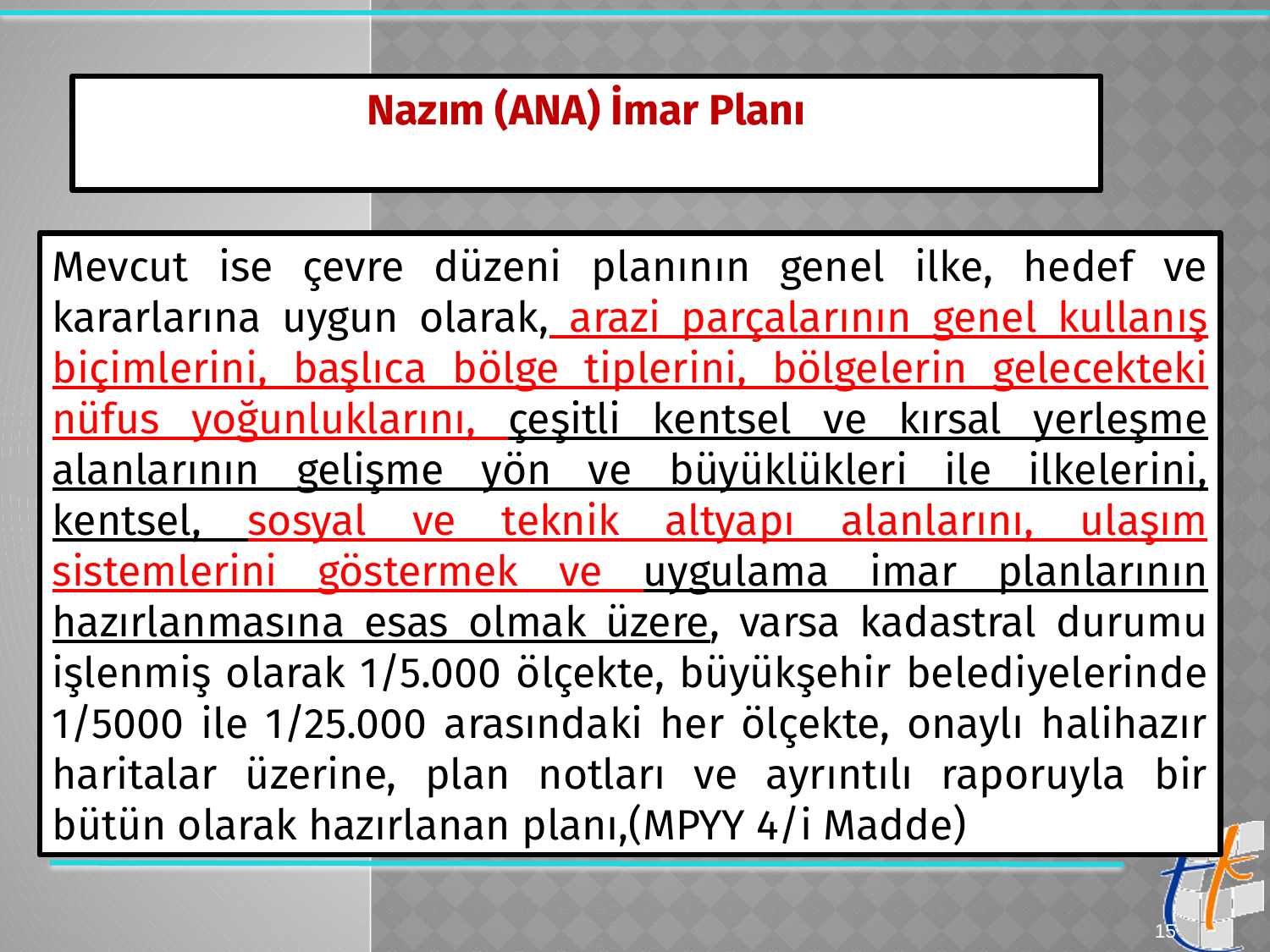

Nazım (ANA) İmar Planı

Mevcut ise çevre düzeni planının genel ilke, hedef ve kararlarına uygun olarak, arazi parçalarının genel kullanış biçimlerini, başlıca bölge tiplerini, bölgelerin gelecekteki nüfus yoğunluklarını, çeşitli kentsel ve kırsal yerleşme alanlarının gelişme yön ve büyüklükleri ile ilkelerini, kentsel, sosyal ve teknik altyapı alanlarını, ulaşım sistemlerini göstermek ve uygulama imar planlarının hazırlanmasına esas olmak üzere, varsa kadastral durumu işlenmiş olarak 1/5.000 ölçekte, büyükşehir belediyelerinde 1/5000 ile 1/25.000 arasındaki her ölçekte, onaylı halihazır haritalar üzerine, plan notları ve ayrıntılı raporuyla bir bütün olarak hazırlanan planı,(MPYY 4/i Madde)
15